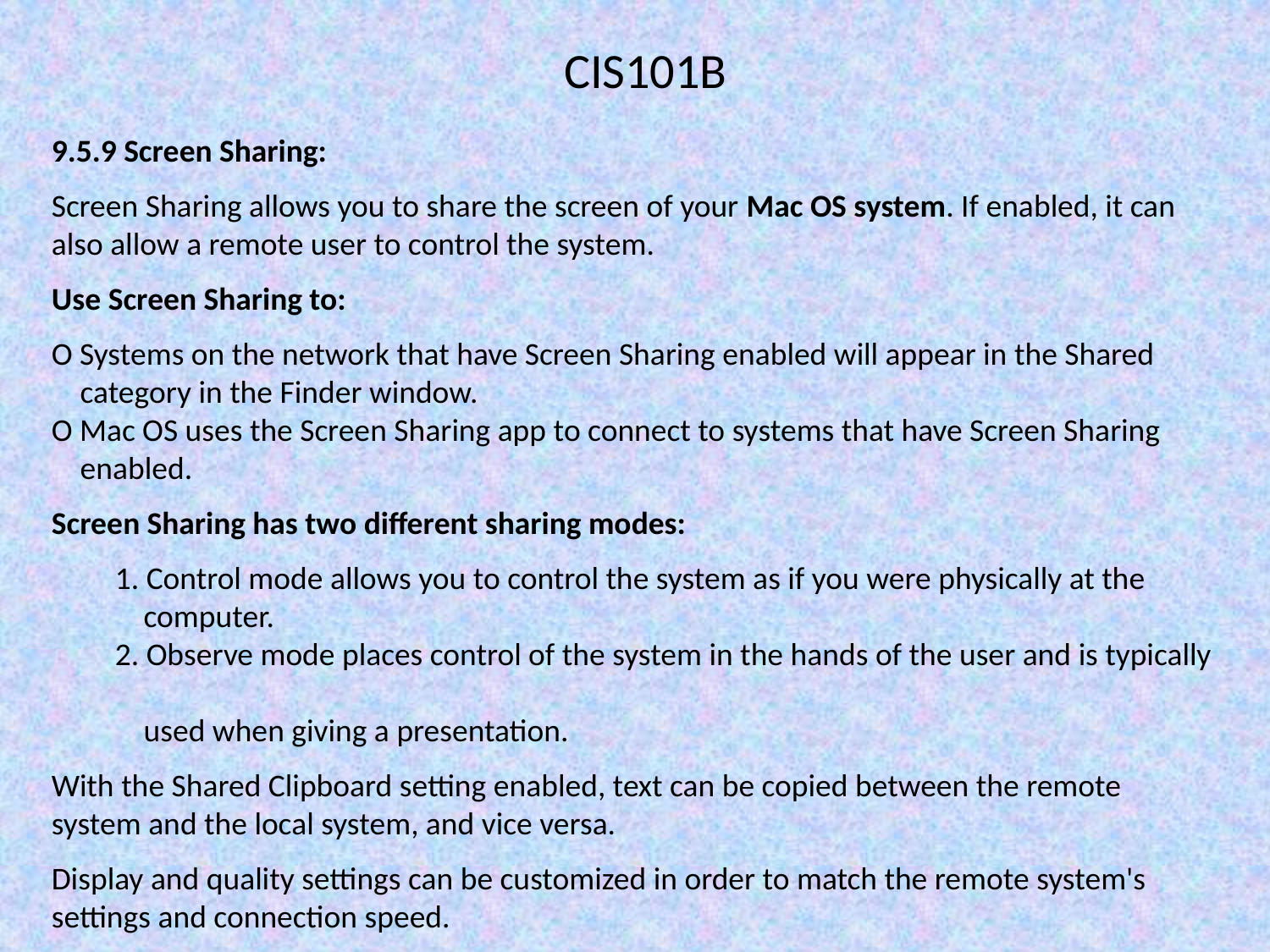

CIS101B
9.5.9 Screen Sharing:

Screen Sharing allows you to share the screen of your Mac OS system. If enabled, it can also allow a remote user to control the system.

Use Screen Sharing to:

O Systems on the network that have Screen Sharing enabled will appear in the Shared
    category in the Finder window.
O Mac OS uses the Screen Sharing app to connect to systems that have Screen Sharing
    enabled.

Screen Sharing has two different sharing modes:

1. Control mode allows you to control the system as if you were physically at the
    computer.
2. Observe mode places control of the system in the hands of the user and is typically
    used when giving a presentation.

With the Shared Clipboard setting enabled, text can be copied between the remote system and the local system, and vice versa.

Display and quality settings can be customized in order to match the remote system's settings and connection speed.